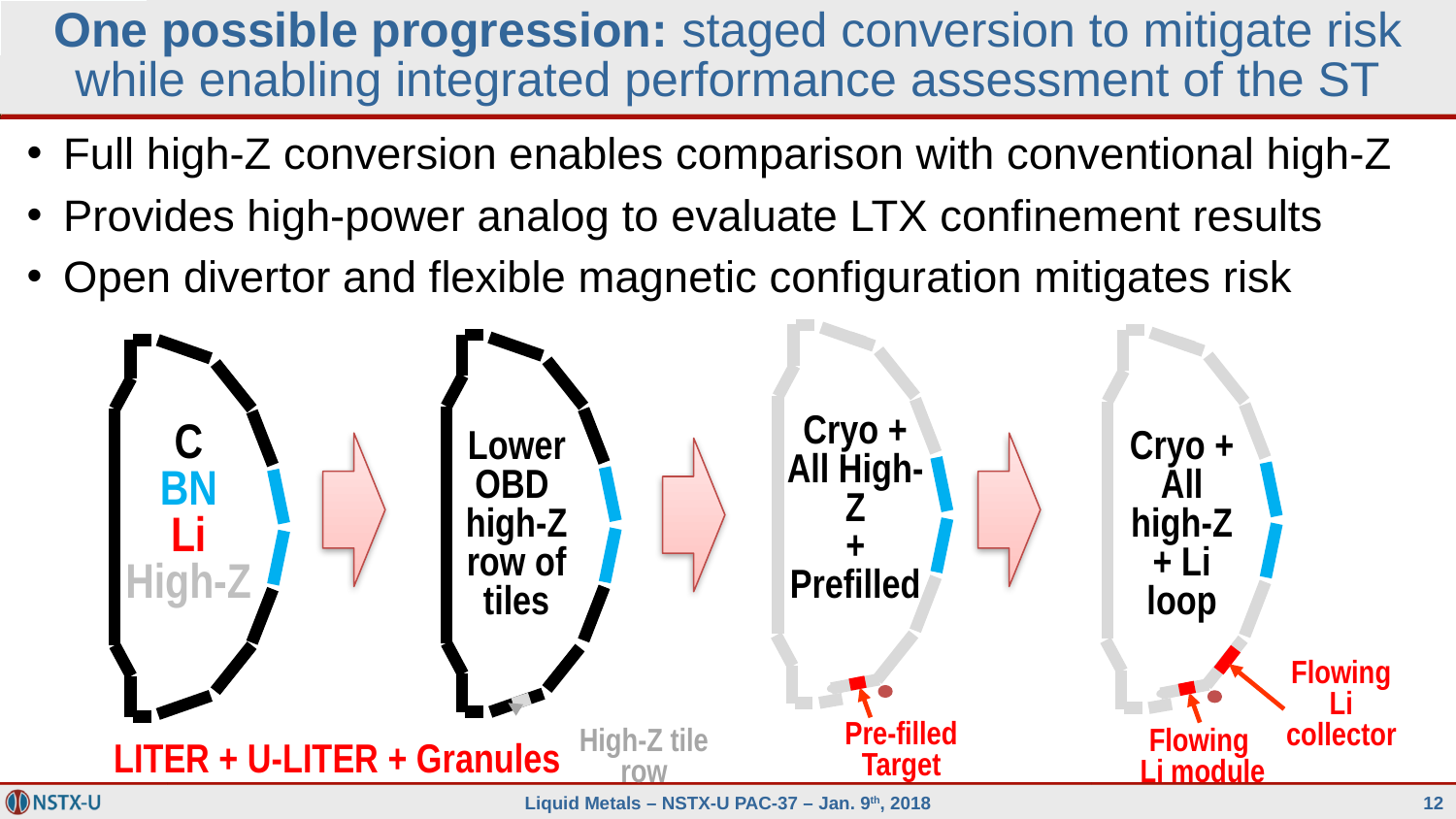

# One possible progression: staged conversion to mitigate risk while enabling integrated performance assessment of the ST
Full high-Z conversion enables comparison with conventional high-Z
Provides high-power analog to evaluate LTX confinement results
Open divertor and flexible magnetic configuration mitigates risk
Cryo + All High-Z
+ Prefilled

Cryo + All high-Z + Li loop

Flowing Li
collector
C
BN
Li
High-Z
Lower
OBD
high-Z row of tiles

Pre-filled Target
Flowing  Li module
LITER + U-LITER + Granules
High-Z tile row